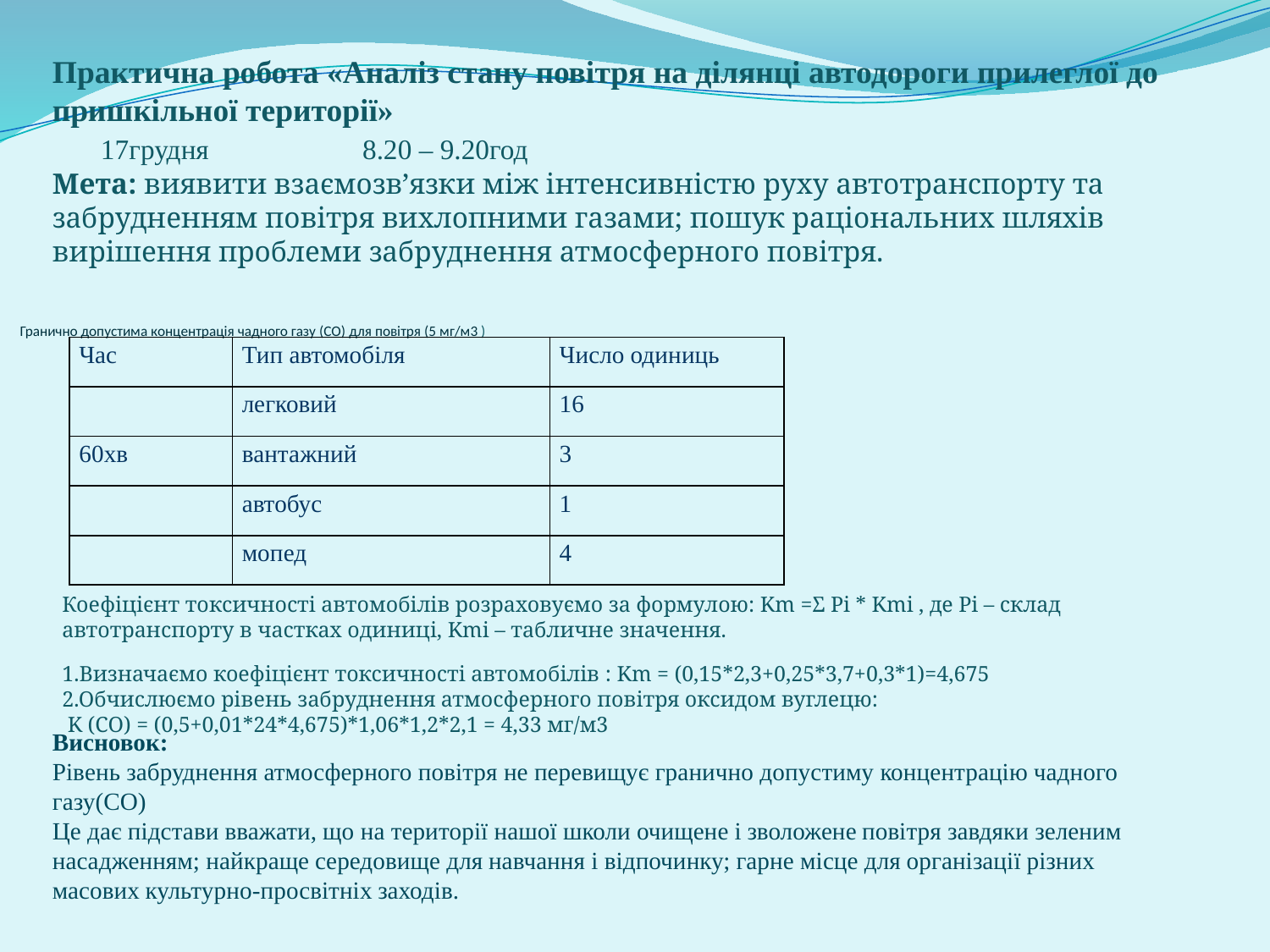

Практична робота «Аналіз стану повітря на ділянці автодороги прилеглої до пришкільної території»
      17грудня                      8.20 – 9.20год
Мета: виявити взаємозв’язки між інтенсивністю руху автотранспорту та забрудненням повітря вихлопними газами; пошук раціональних шляхів вирішення проблеми забруднення атмосферного повітря.

# Гранично допустима концентрація чадного газу (СО) для повітря (5 мг/м3 )
| Час | Тип автомобіля | Число одиниць |
| --- | --- | --- |
|  | легковий | 16 |
| 60хв | вантажний | 3 |
|  | автобус | 1 |
|  | мопед | 4 |
Коефіцієнт токсичності автомобілів розраховуємо за формулою: Km =Σ Pi * Kmi , де Pi – склад автотранспорту в частках одиниці, Kmi – табличне значення.
1.Визначаємо коефіцієнт токсичності автомобілів : Km = (0,15*2,3+0,25*3,7+0,3*1)=4,675
2.Обчислюємо рівень забруднення атмосферного повітря оксидом вуглецю:
 K (CO) = (0,5+0,01*24*4,675)*1,06*1,2*2,1 = 4,33 мг/м3
Висновок:
Рівень забруднення атмосферного повітря не перевищує гранично допустиму концентрацію чадного газу(СО)
Це дає підстави вважати, що на території нашої школи очищене і зволожене повітря завдяки зеленим насадженням; найкраще середовище для навчання і відпочинку; гарне місце для організації різних
масових культурно-просвітніх заходів.